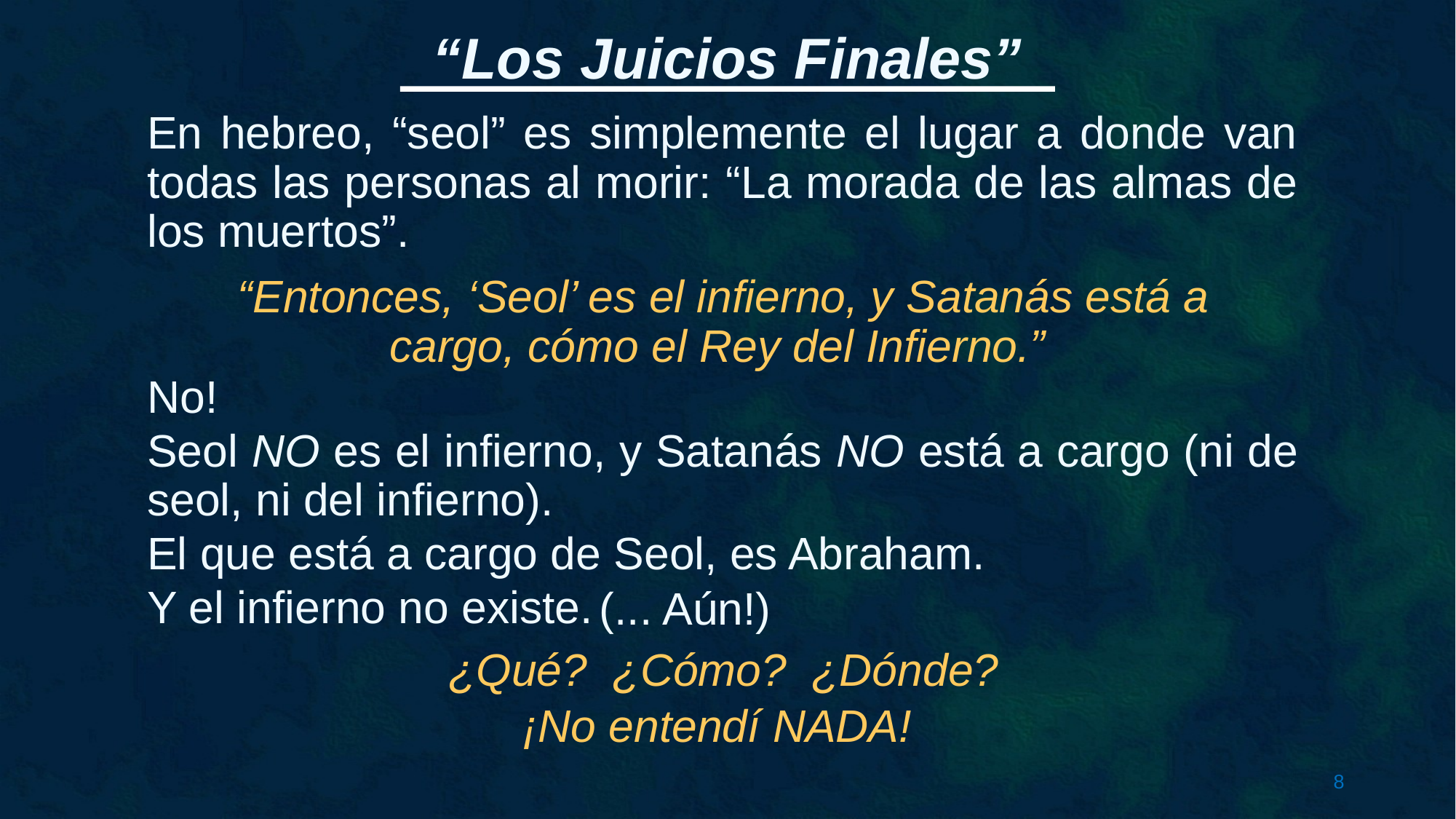

En hebreo, “seol” es simplemente el lugar a donde van todas las personas al morir: “La morada de las almas de los muertos”.
“Entonces, ‘Seol’ es el infierno, y Satanás está a cargo, cómo el Rey del Infierno.”
No!
Seol NO es el infierno, y Satanás NO está a cargo (ni de seol, ni del infierno).
El que está a cargo de Seol, es Abraham.
Y el infierno no existe.
(... Aún!)
¿Qué?  ¿Cómo?  ¿Dónde?
¡No entendí NADA!